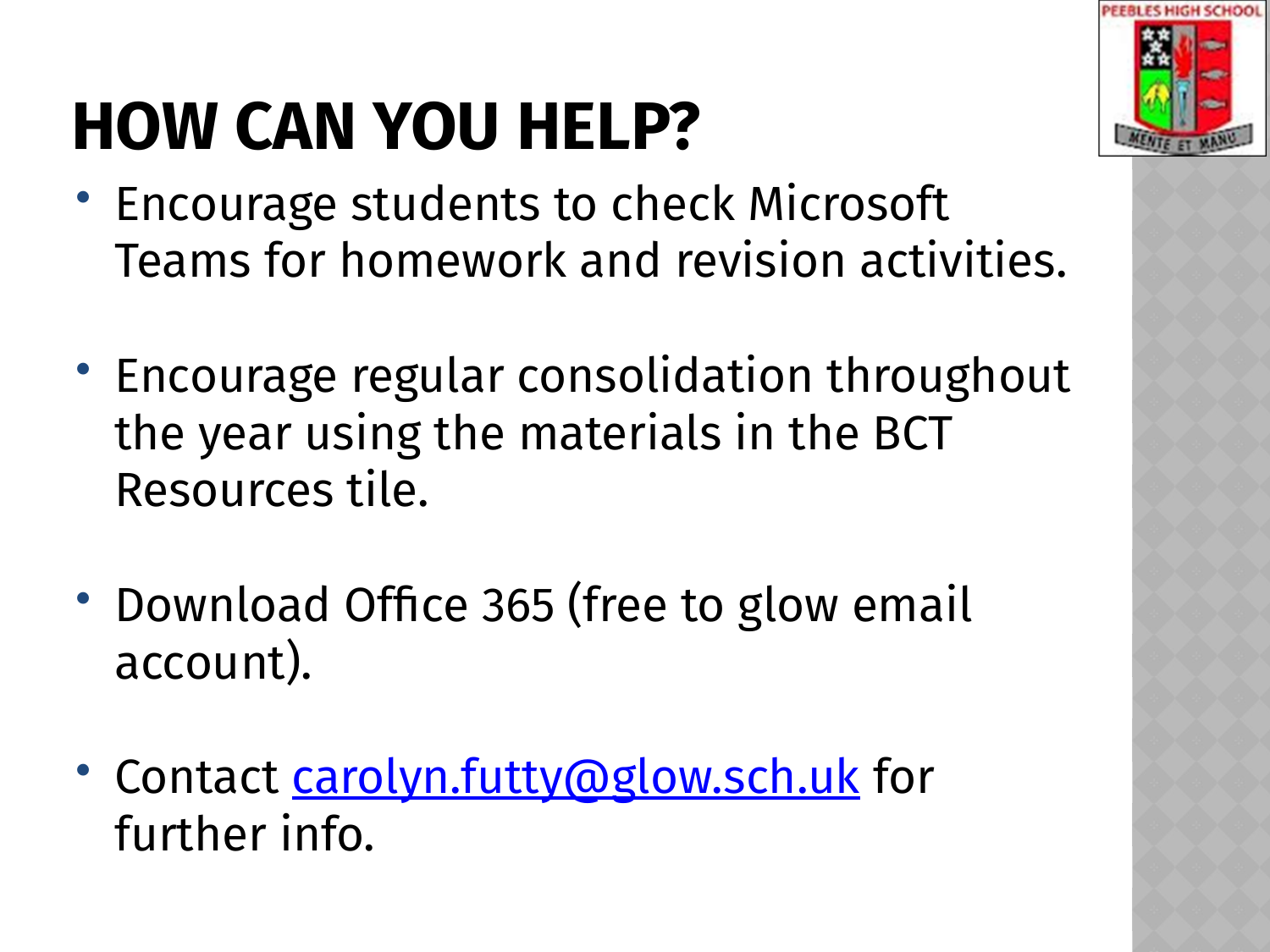

# How can you help?
Encourage students to check Microsoft Teams for homework and revision activities.

Encourage regular consolidation throughout the year using the materials in the BCT Resources tile.

Download Office 365 (free to glow email account).

Contact carolyn.futty@glow.sch.uk for further info.